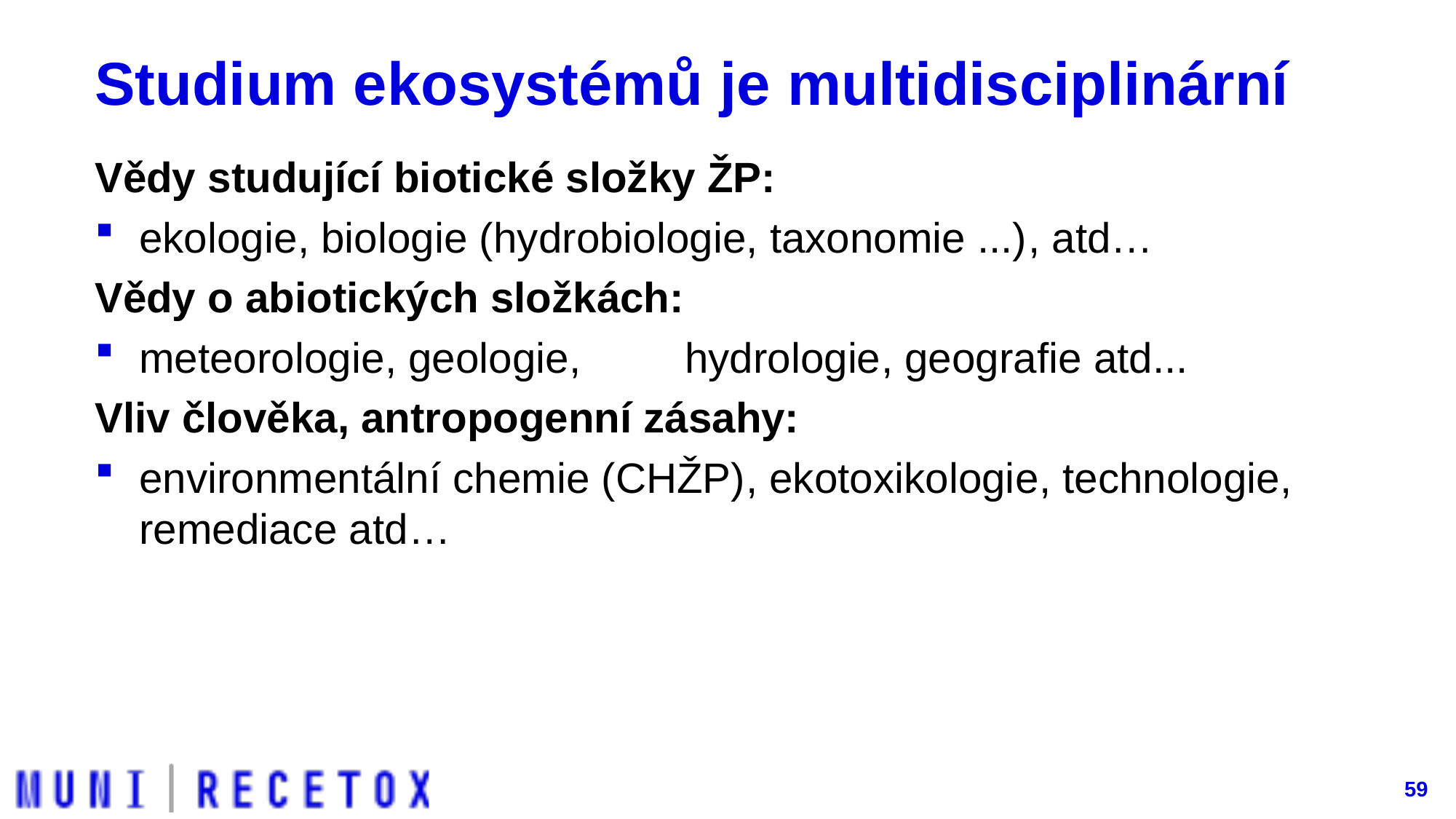

# Studium ekosystémů je multidisciplinární
Vědy studující biotické složky ŽP:
ekologie, biologie (hydrobiologie, taxonomie ...), atd…
Vědy o abiotických složkách:
meteorologie, geologie, 	hydrologie, geografie atd...
Vliv člověka, antropogenní zásahy:
environmentální chemie (CHŽP), ekotoxikologie, technologie, remediace atd…

59